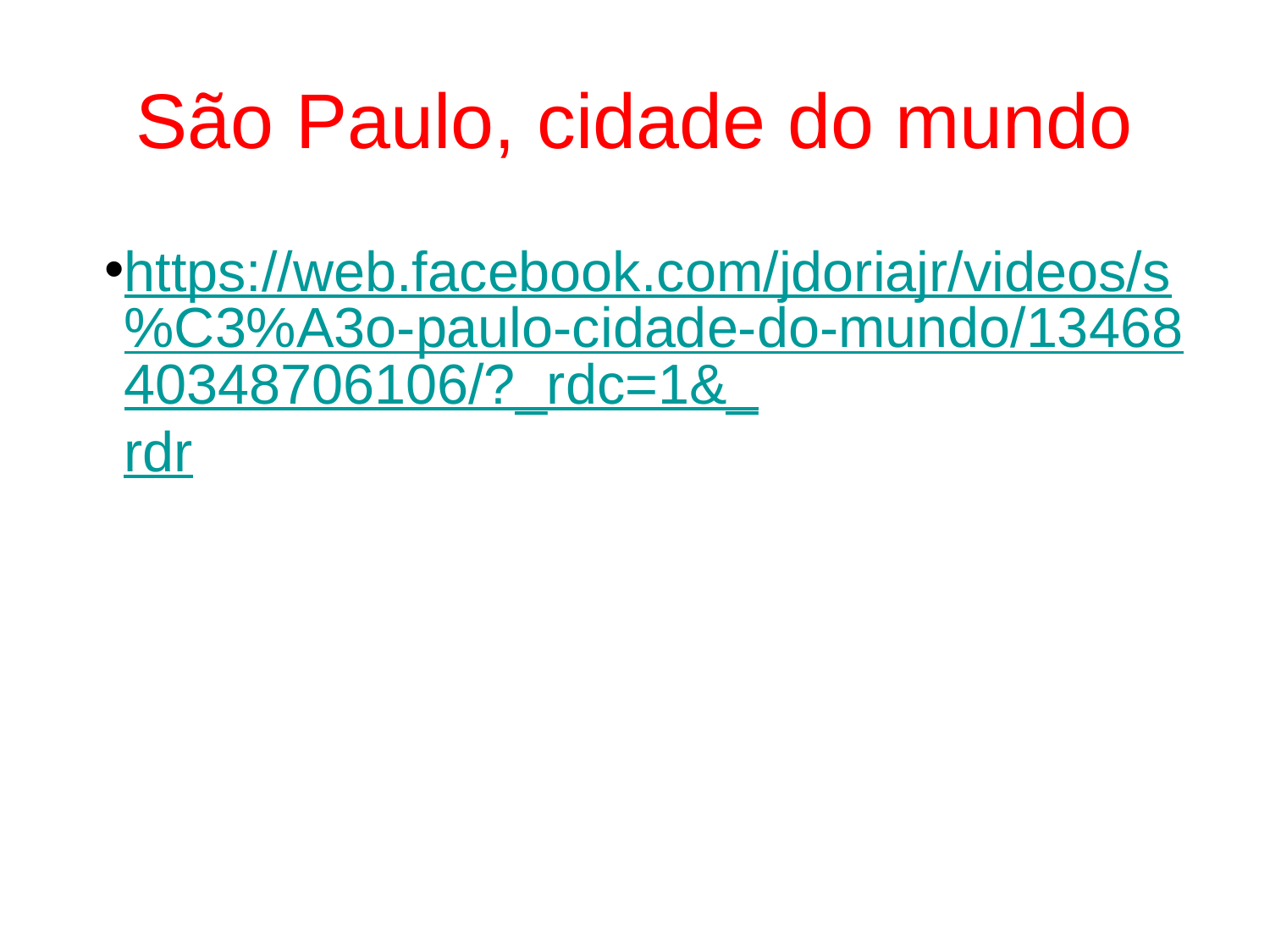

# São Paulo, cidade do mundo
https://web.facebook.com/jdoriajr/videos/s%C3%A3o-paulo-cidade-do-mundo/1346840348706106/?_rdc=1&_rdr